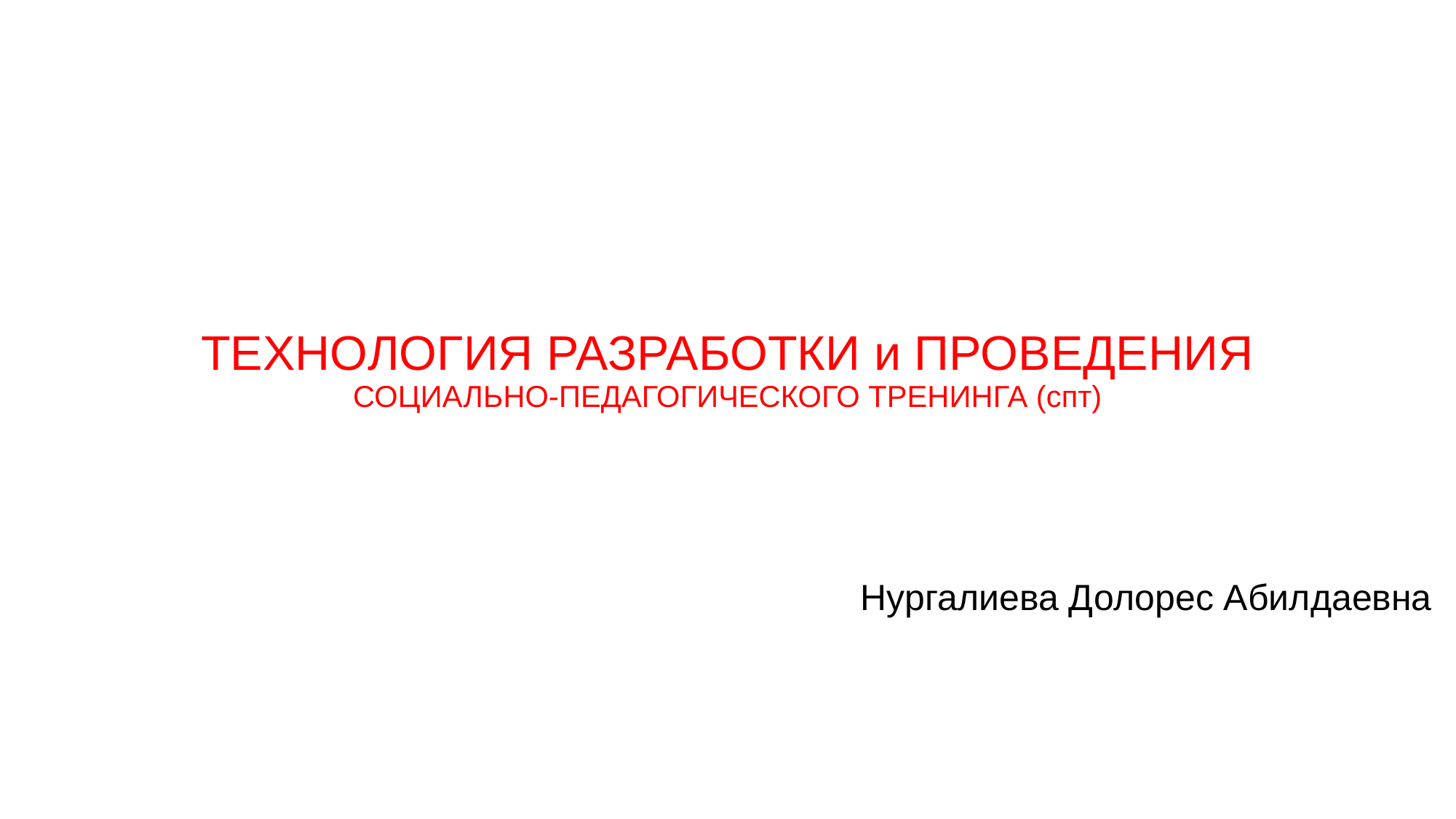

# ТЕХНОЛОГИЯ РАЗРАБОТКИ и ПРОВЕДЕНИЯ СОЦИАЛЬНО-ПЕДАГОГИЧЕСКОГО ТРЕНИНГА (спт)
Нургалиева Долорес Абилдаевна